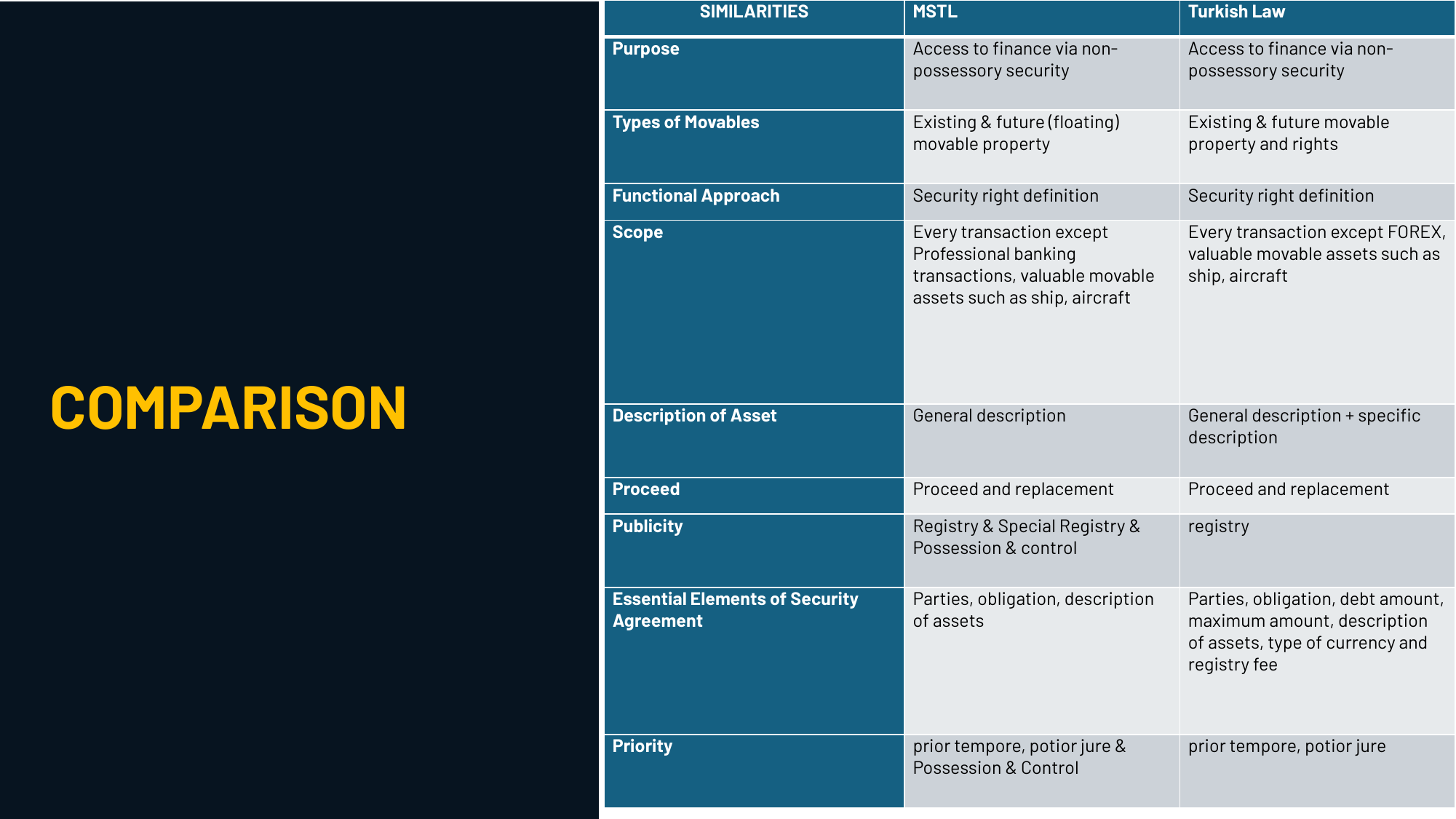

| SIMILARITIES | MSTL | Turkish Law |
| --- | --- | --- |
| Purpose | Access to finance via non-possessory security | Access to finance via non-possessory security |
| Types of Movables | Existing & future (floating) movable property | Existing & future movable property and rights |
| Functional Approach | Security right definition | Security right definition |
| Scope | Every transaction except Professional banking transactions, valuable movable assets such as ship, aircraft | Every transaction except FOREX, valuable movable assets such as ship, aircraft |
| Description of Asset | General description | General description + specific description |
| Proceed | Proceed and replacement | Proceed and replacement |
| Publicity | Registry & Special Registry & Possession & control | registry |
| Essential Elements of Security Agreement | Parties, obligation, description of assets | Parties, obligation, debt amount, maximum amount, description of assets, type of currency and registry fee |
| Priority | prior tempore, potior jure & Possession & Control | prior tempore, potior jure |

# COMPARISON